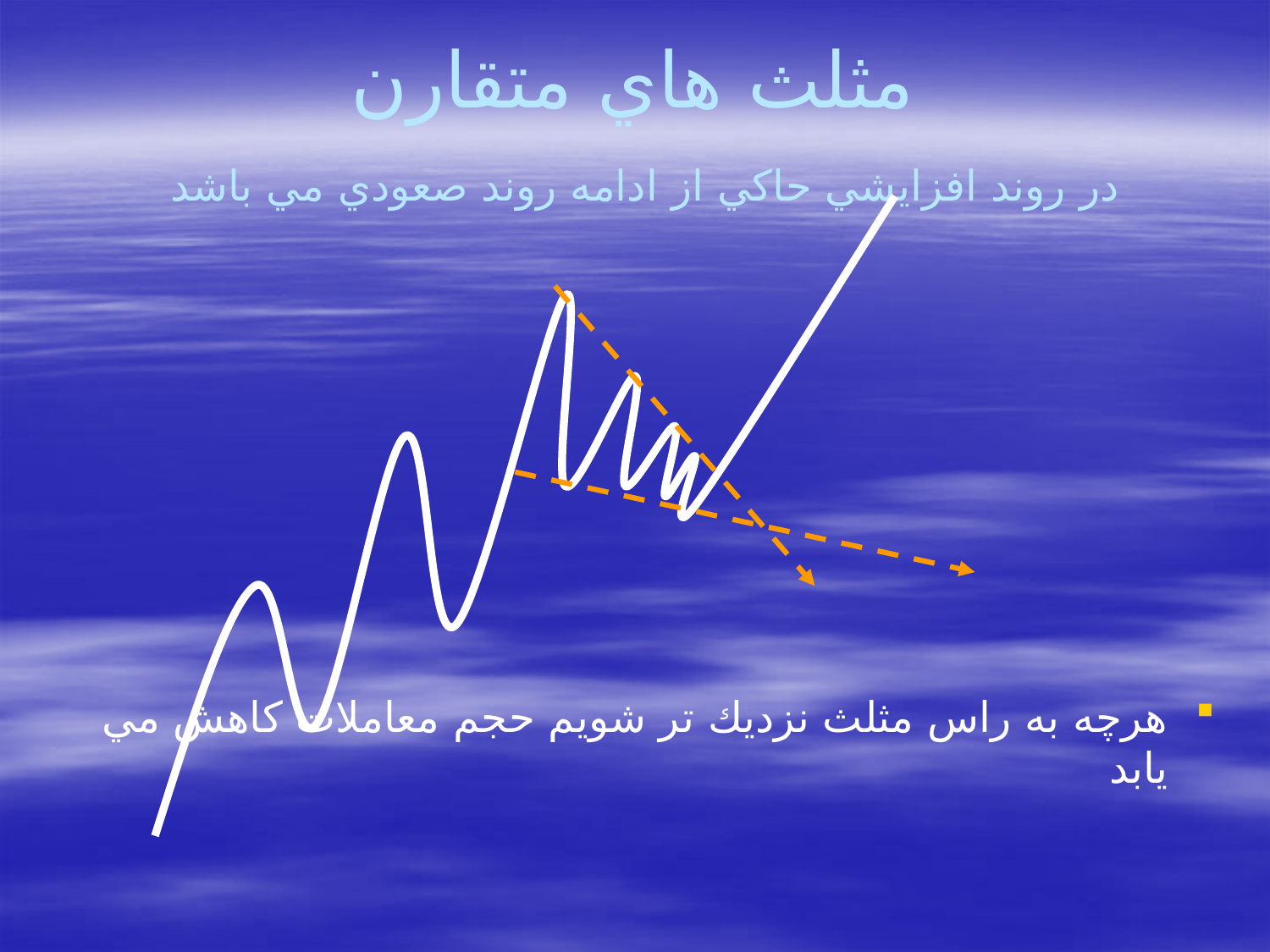

# مثلث هاي متقارن در روند افزايشي حاكي از ادامه روند صعودي مي باشد

هرچه به راس مثلث نزديك تر شويم حجم معاملات كاهش مي يابد